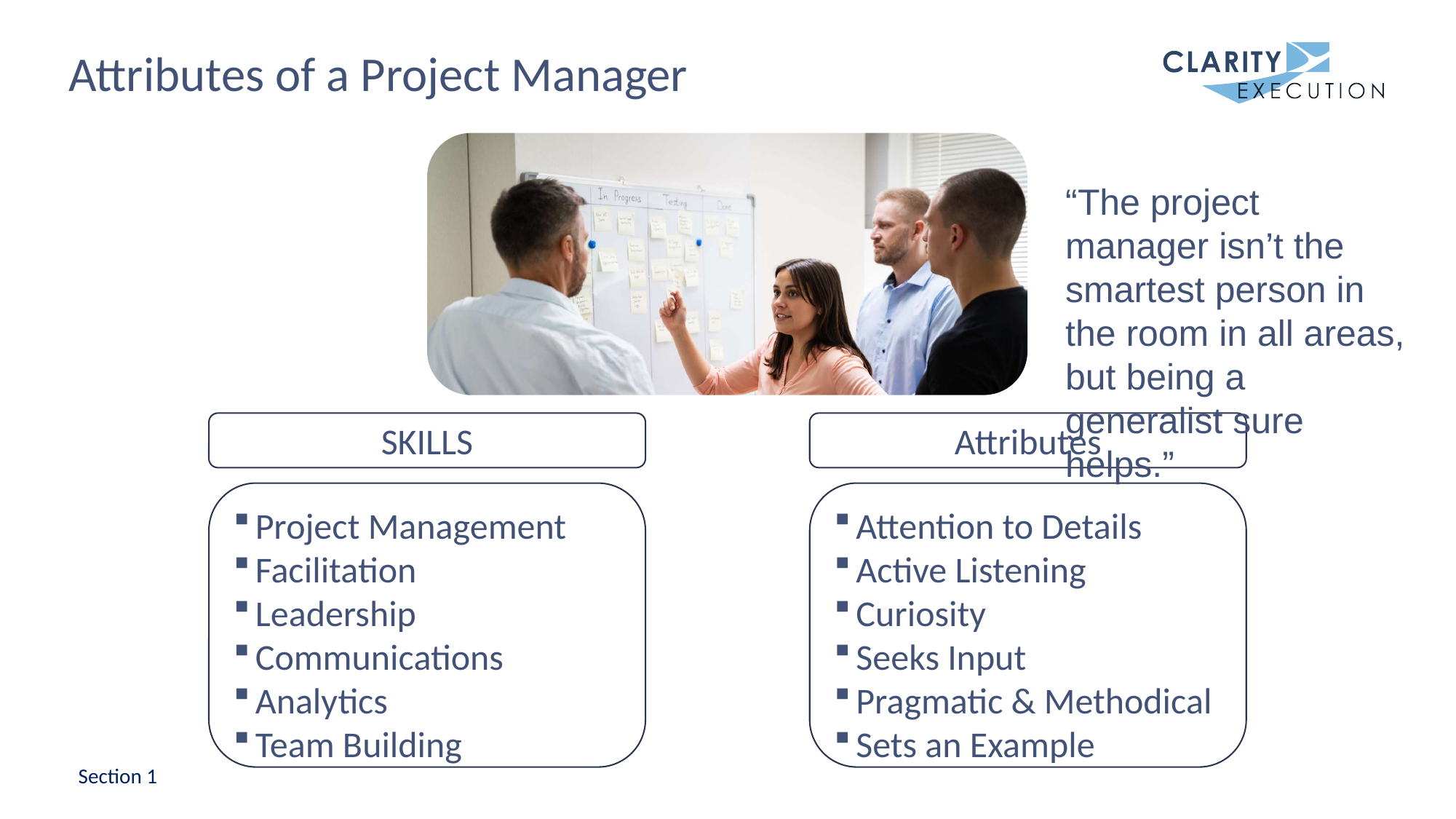

# Attributes of a Project Manager

SKILLS
Attributes
Project Management
Facilitation
Leadership
Communications
Analytics
Team Building
Attention to Details
Active Listening
Curiosity
Seeks Input
Pragmatic & Methodical
Sets an Example

“The project manager isn’t the smartest person in the room in all areas, but being a generalist sure helps.”
Section 1